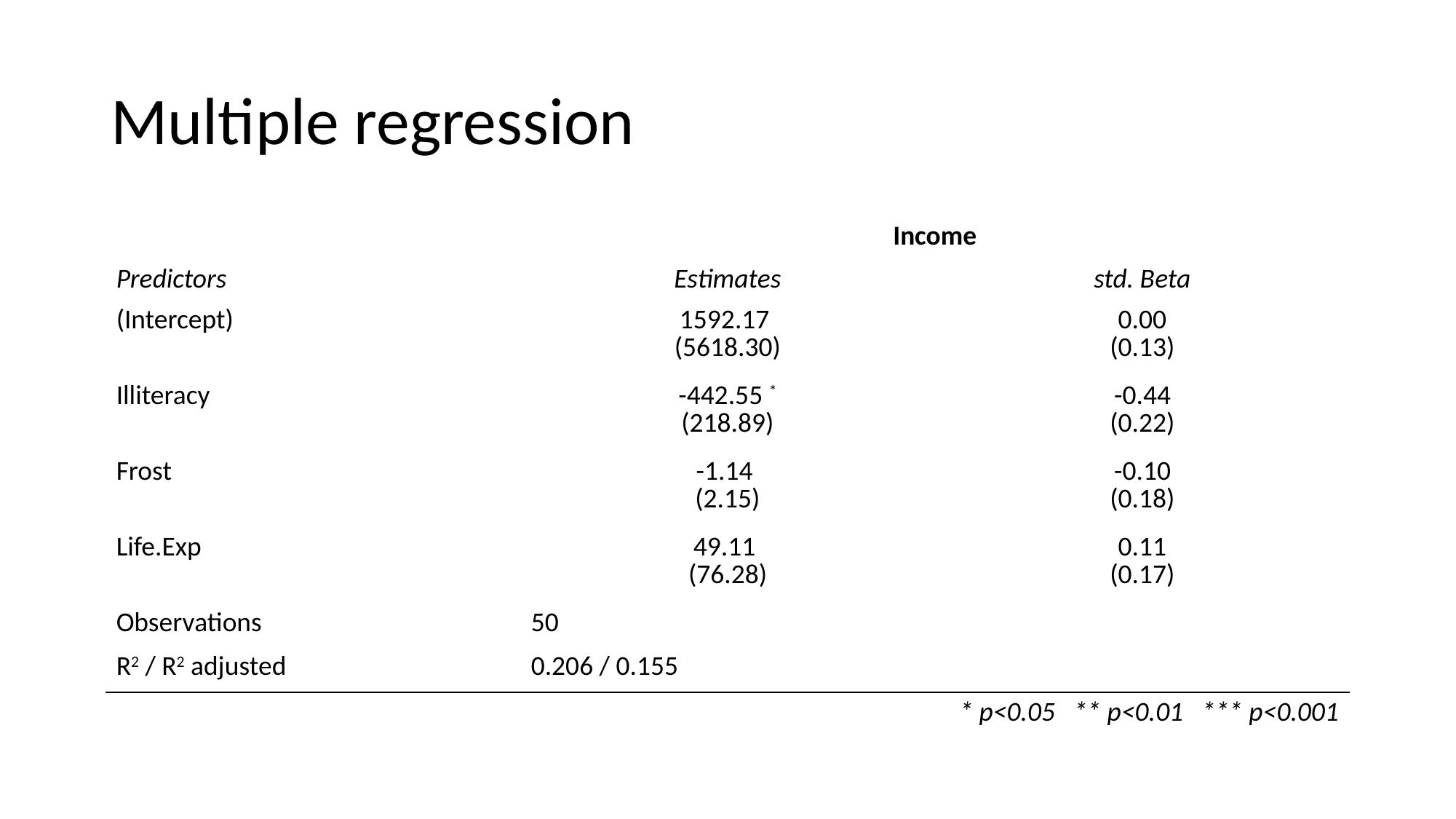

# Multiple regression
|  | Income |  |
| --- | --- | --- |
| Predictors | Estimates | std. Beta |
| (Intercept) | 1592.17  (5618.30) | 0.00 (0.13) |
| Illiteracy | -442.55 \* (218.89) | -0.44 (0.22) |
| Frost | -1.14  (2.15) | -0.10 (0.18) |
| Life.Exp | 49.11  (76.28) | 0.11 (0.17) |
| Observations | 50 |  |
| R2 / R2 adjusted | 0.206 / 0.155 |  |
| \* p<0.05   \*\* p<0.01   \*\*\* p<0.001 |  |  |